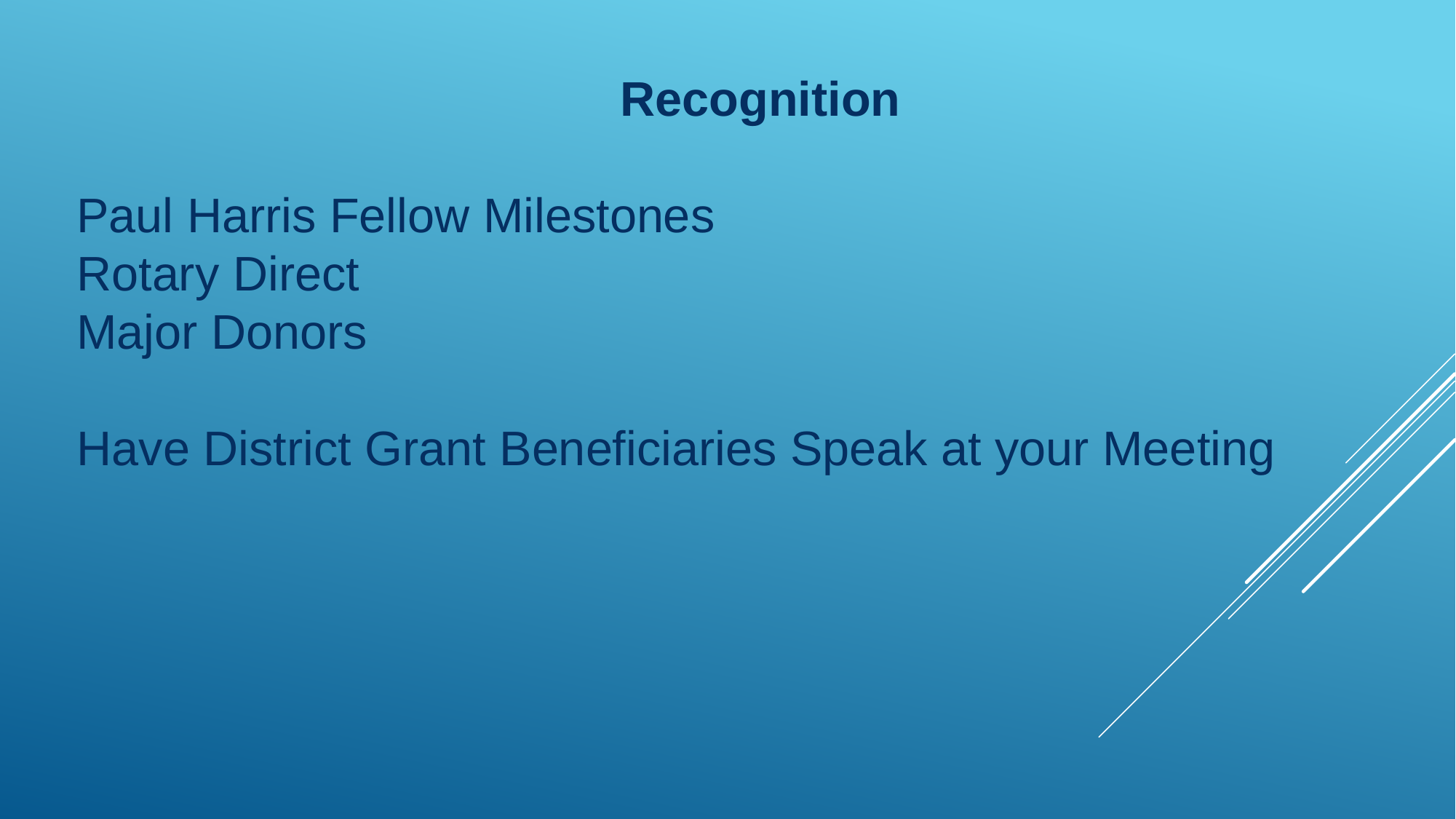

Recognition

Paul Harris Fellow Milestones
Rotary Direct
Major Donors

Have District Grant Beneficiaries Speak at your Meeting